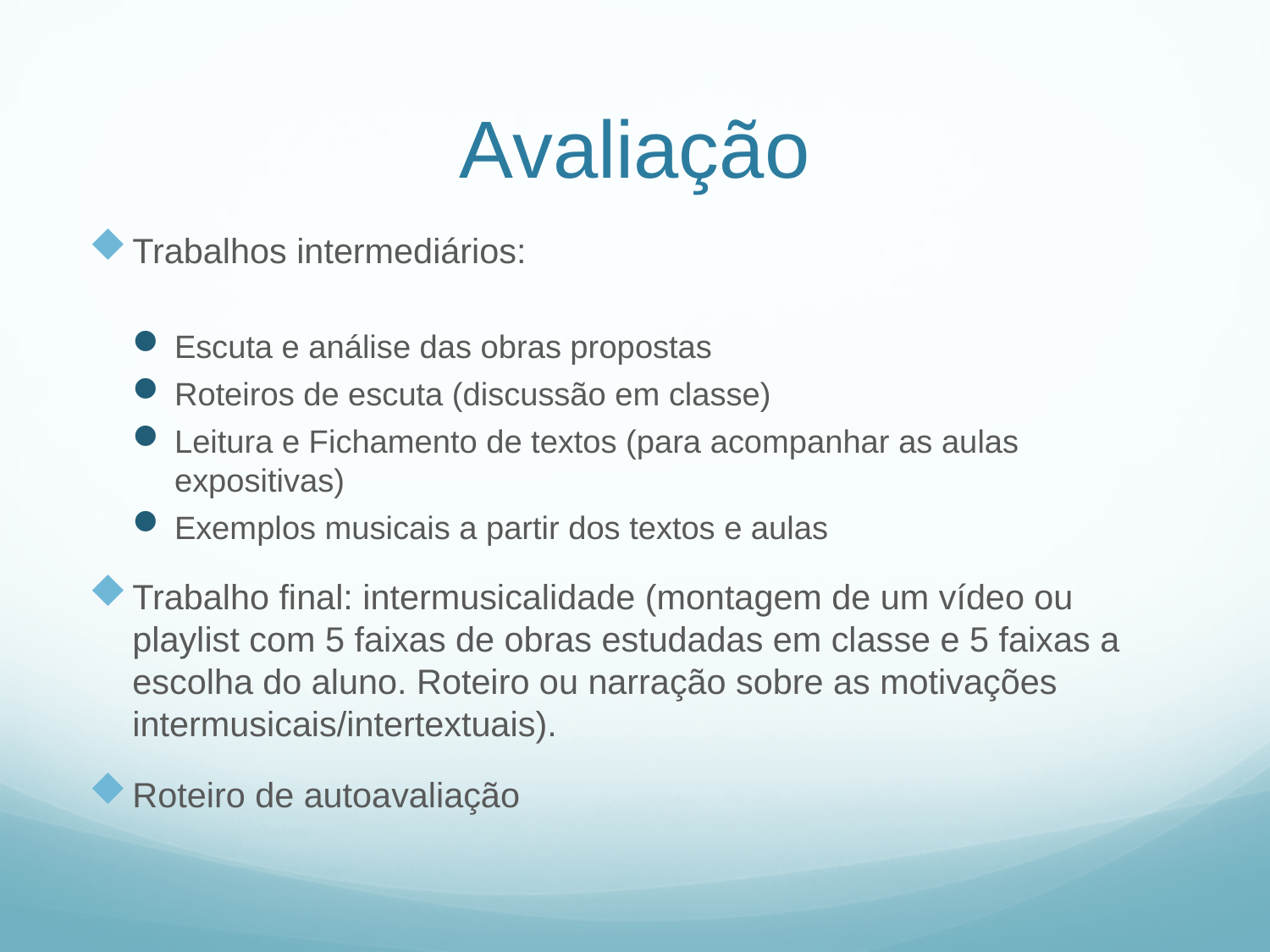

# Avaliação
Trabalhos intermediários:

Escuta e análise das obras propostas
Roteiros de escuta (discussão em classe)
Leitura e Fichamento de textos (para acompanhar as aulas expositivas)
Exemplos musicais a partir dos textos e aulas
Trabalho final: intermusicalidade (montagem de um vídeo ou playlist com 5 faixas de obras estudadas em classe e 5 faixas a escolha do aluno. Roteiro ou narração sobre as motivações intermusicais/intertextuais).
Roteiro de autoavaliação